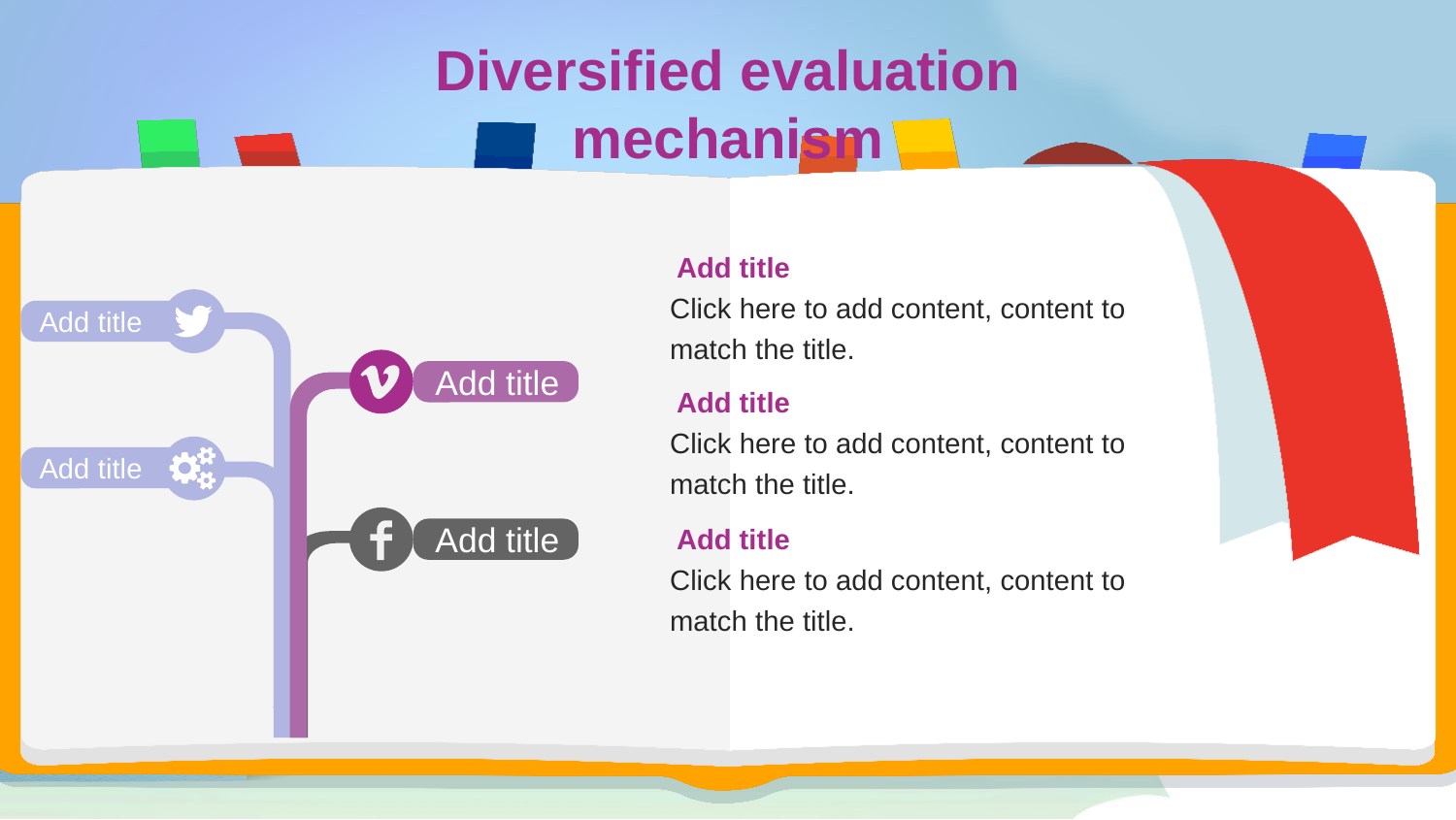

Diversified evaluation mechanism
Add title
Click here to add content, content to match the title.

Add title

Add title

Add title

Add title
Add title
Click here to add content, content to match the title.

Add title
Click here to add content, content to match the title.